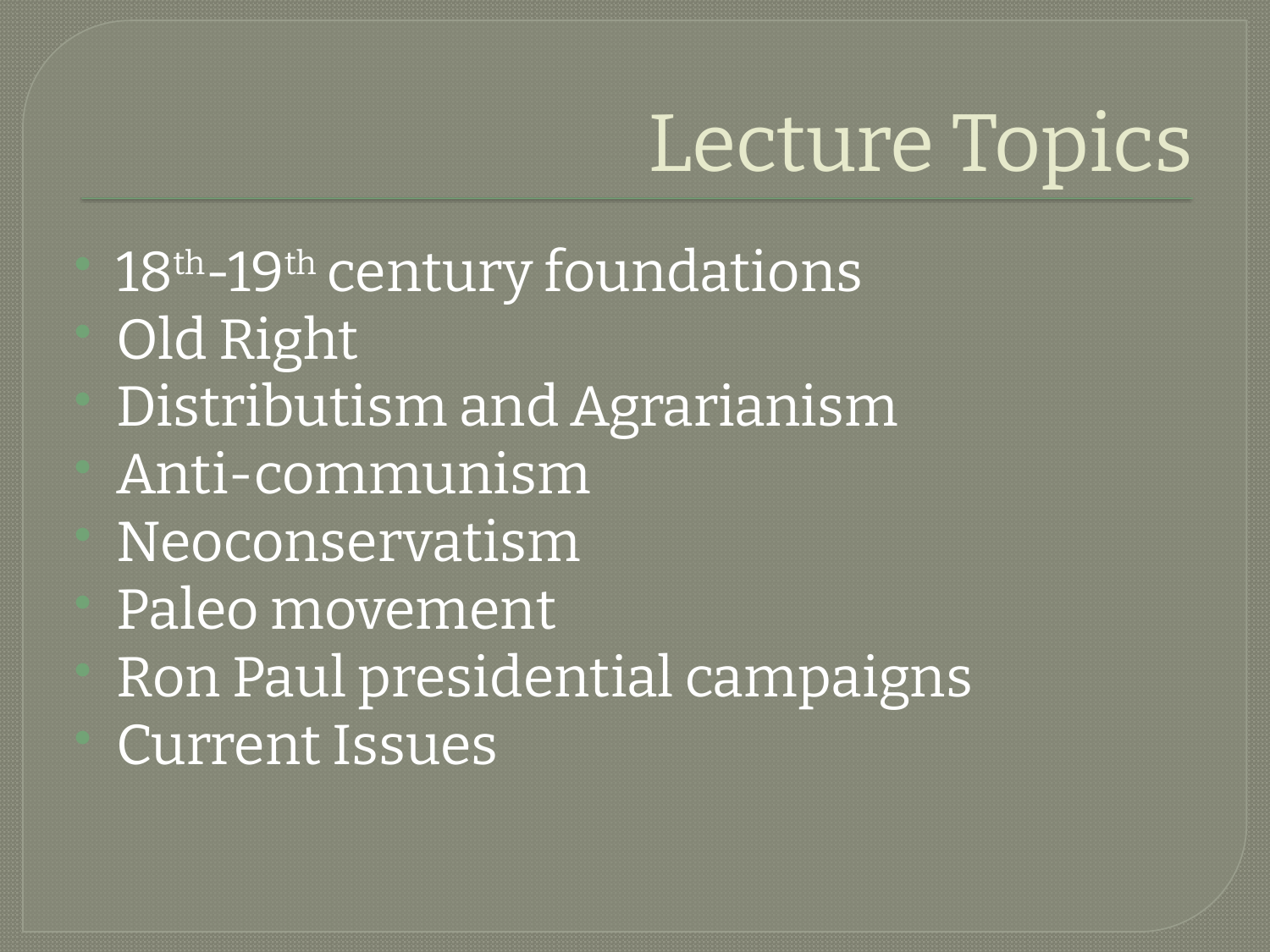

# Lecture Topics
18th-19th century foundations
Old Right
Distributism and Agrarianism
Anti-communism
Neoconservatism
Paleo movement
Ron Paul presidential campaigns
Current Issues